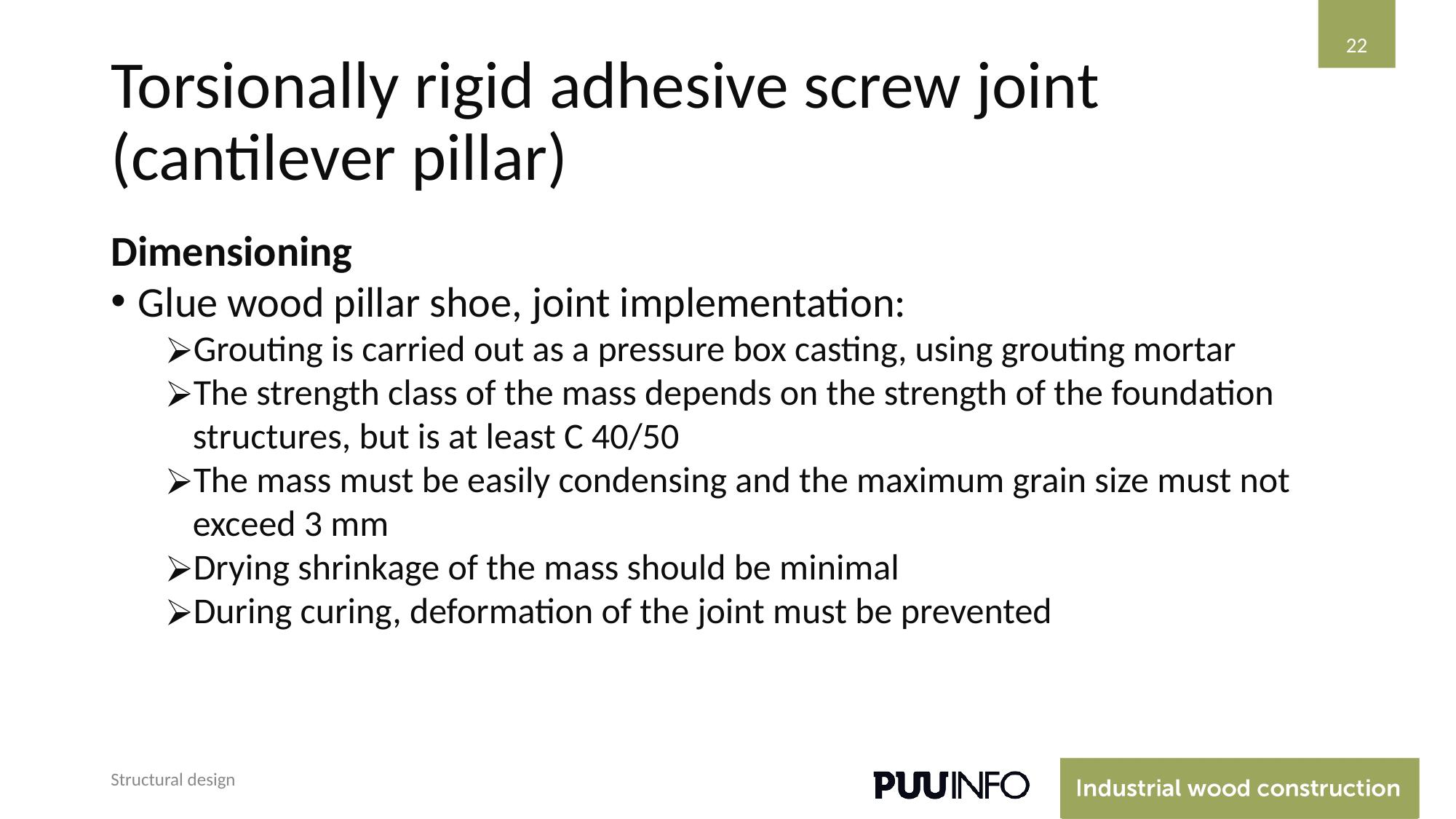

22
# Torsionally rigid adhesive screw joint (cantilever pillar)
Dimensioning
Glue wood pillar shoe, joint implementation:
Grouting is carried out as a pressure box casting, using grouting mortar
The strength class of the mass depends on the strength of the foundation structures, but is at least C 40/50
The mass must be easily condensing and the maximum grain size must not exceed 3 mm
Drying shrinkage of the mass should be minimal
During curing, deformation of the joint must be prevented

Structural design